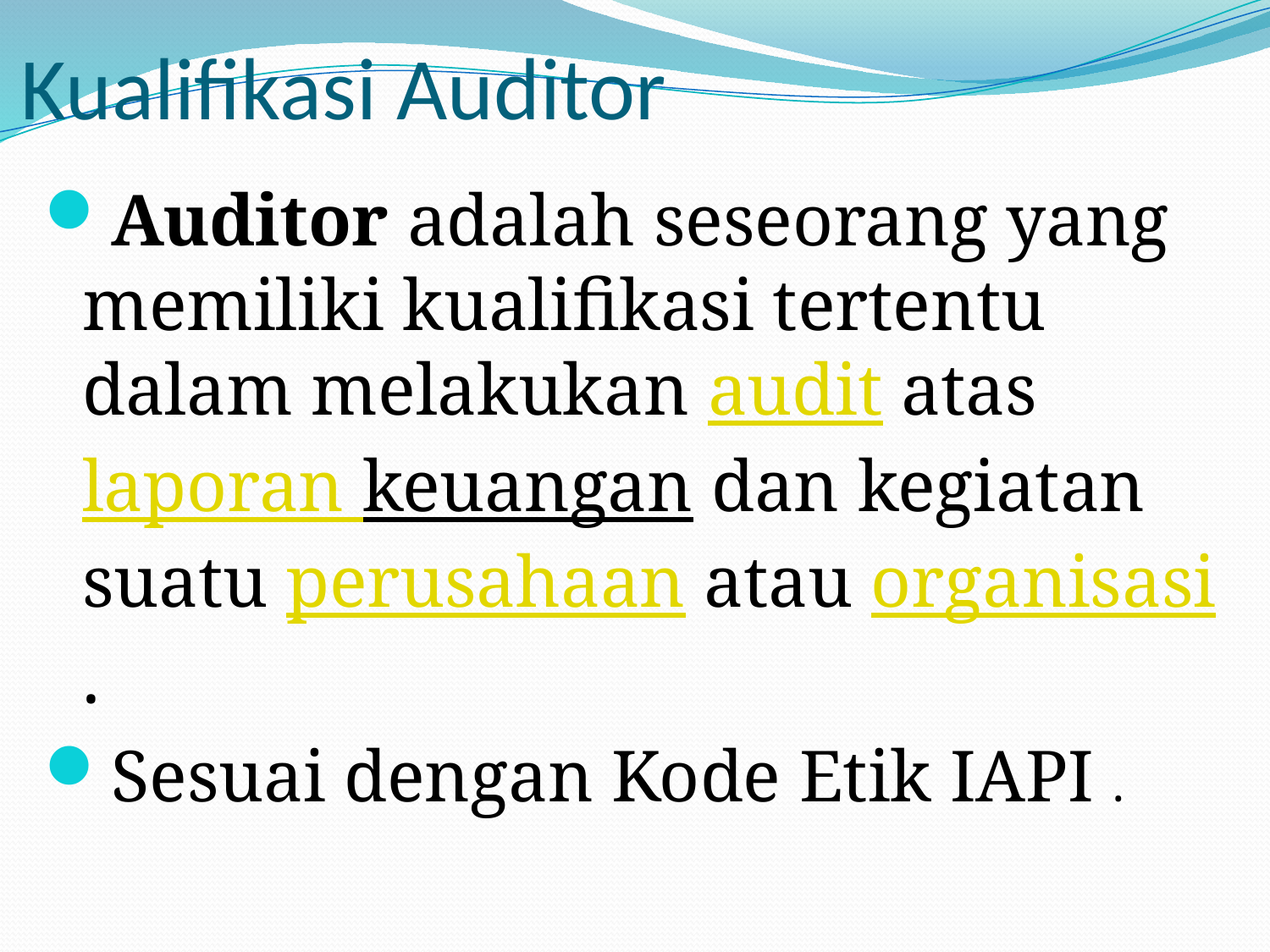

# Kualifikasi Auditor
Auditor adalah seseorang yang memiliki kualifikasi tertentu dalam melakukan audit atas laporan keuangan dan kegiatan suatu perusahaan atau organisasi.
Sesuai dengan Kode Etik IAPI .